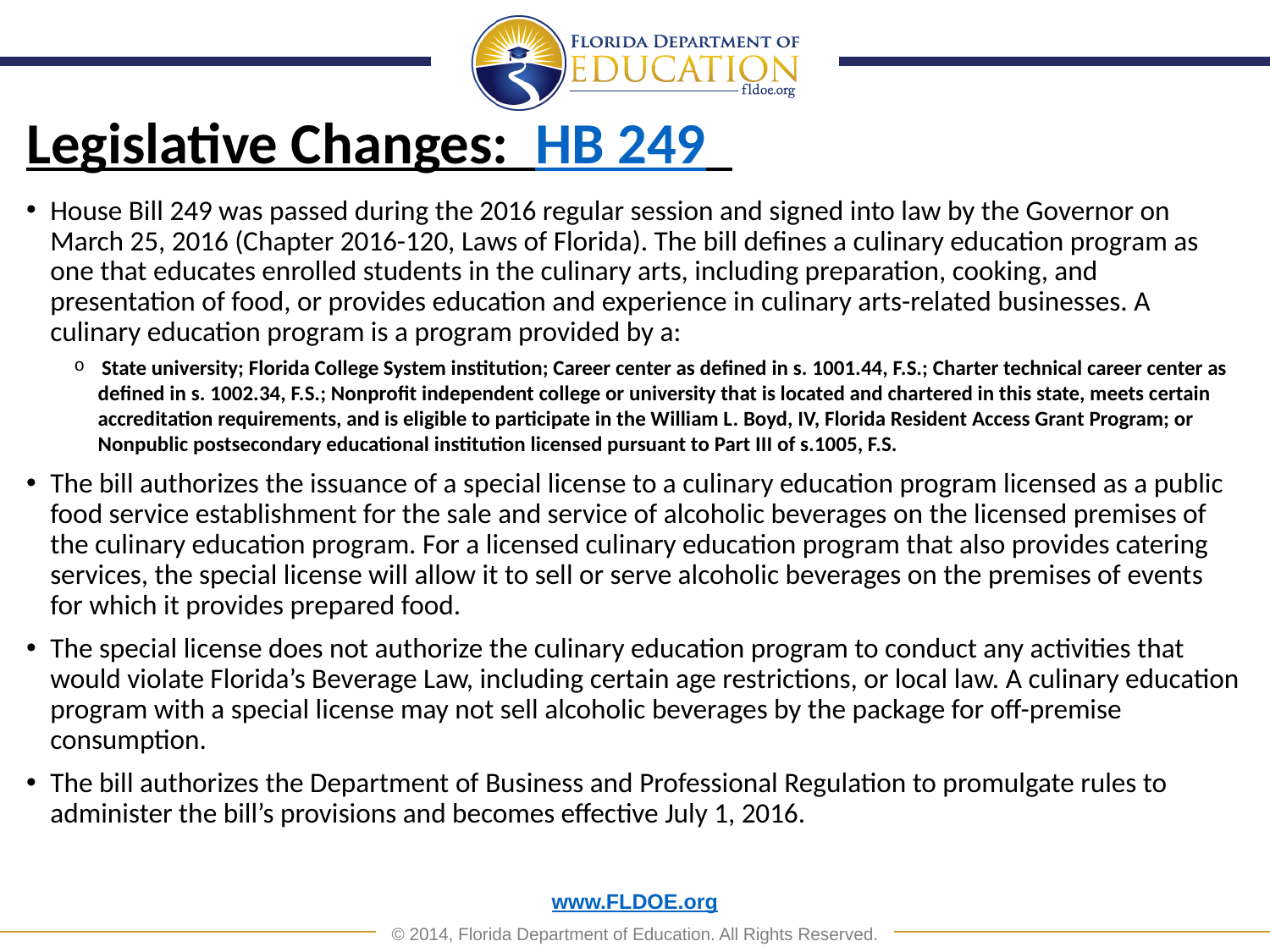

# Legislative Changes:  HB 249
House Bill 249 was passed during the 2016 regular session and signed into law by the Governor on March 25, 2016 (Chapter 2016-120, Laws of Florida). The bill defines a culinary education program as one that educates enrolled students in the culinary arts, including preparation, cooking, and presentation of food, or provides education and experience in culinary arts-related businesses. A culinary education program is a program provided by a:
 State university; Florida College System institution; Career center as defined in s. 1001.44, F.S.; Charter technical career center as defined in s. 1002.34, F.S.; Nonprofit independent college or university that is located and chartered in this state, meets certain accreditation requirements, and is eligible to participate in the William L. Boyd, IV, Florida Resident Access Grant Program; or  Nonpublic postsecondary educational institution licensed pursuant to Part III of s.1005, F.S.
The bill authorizes the issuance of a special license to a culinary education program licensed as a public food service establishment for the sale and service of alcoholic beverages on the licensed premises of the culinary education program. For a licensed culinary education program that also provides catering services, the special license will allow it to sell or serve alcoholic beverages on the premises of events for which it provides prepared food.
The special license does not authorize the culinary education program to conduct any activities that would violate Florida’s Beverage Law, including certain age restrictions, or local law. A culinary education program with a special license may not sell alcoholic beverages by the package for off-premise consumption.
The bill authorizes the Department of Business and Professional Regulation to promulgate rules to administer the bill’s provisions and becomes effective July 1, 2016.